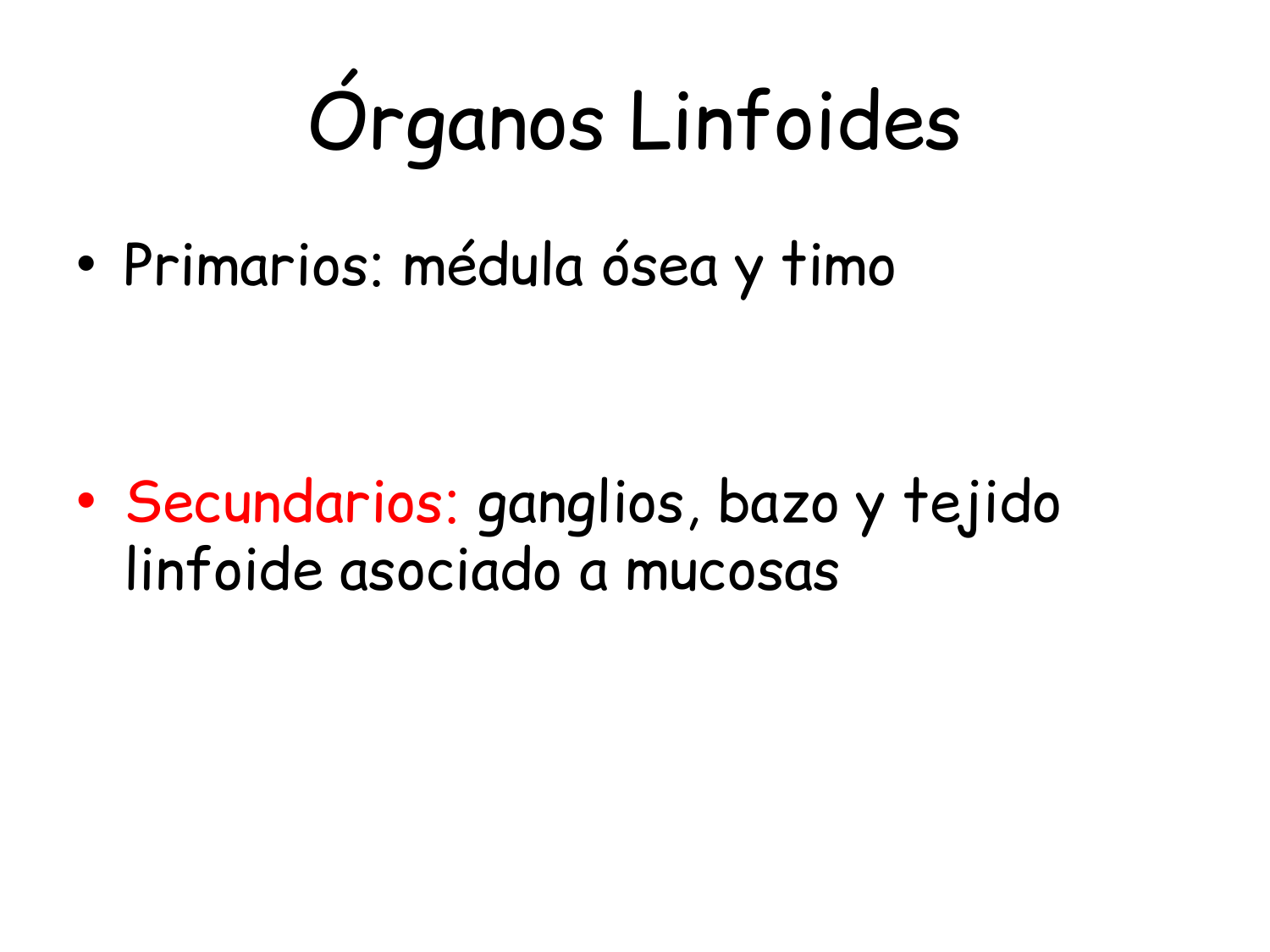

# Órganos Linfoides
Primarios: médula ósea y timo

Secundarios: ganglios, bazo y tejido linfoide asociado a mucosas